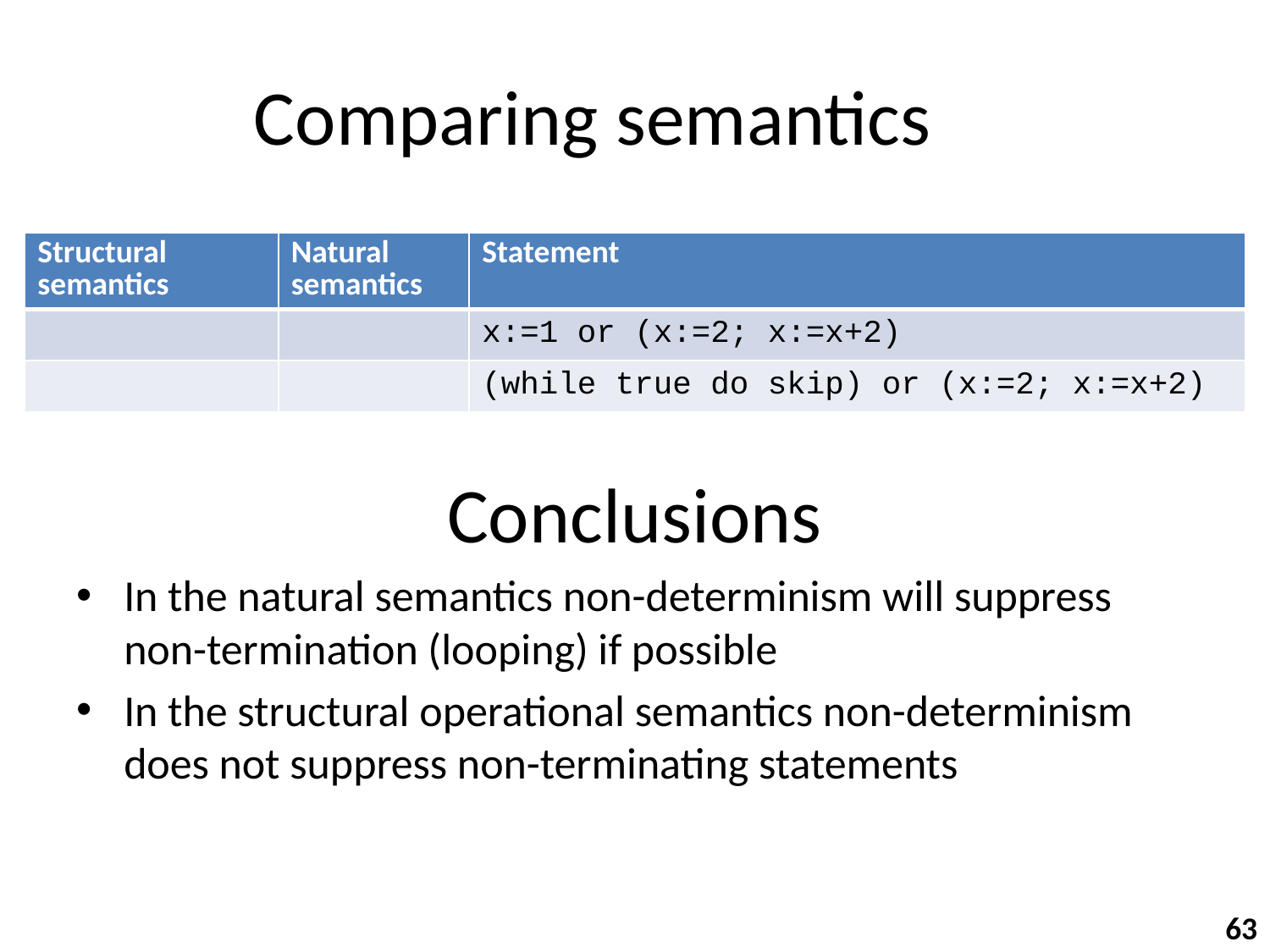

# Comparing semantics
| Structural semantics | Natural semantics | Statement |
| --- | --- | --- |
|  |  | x:=1 or (x:=2; x:=x+2) |
|  |  | (while true do skip) or (x:=2; x:=x+2) |
Conclusions
In the natural semantics non-determinism will suppress non-termination (looping) if possible
In the structural operational semantics non-determinism does not suppress non-terminating statements
63